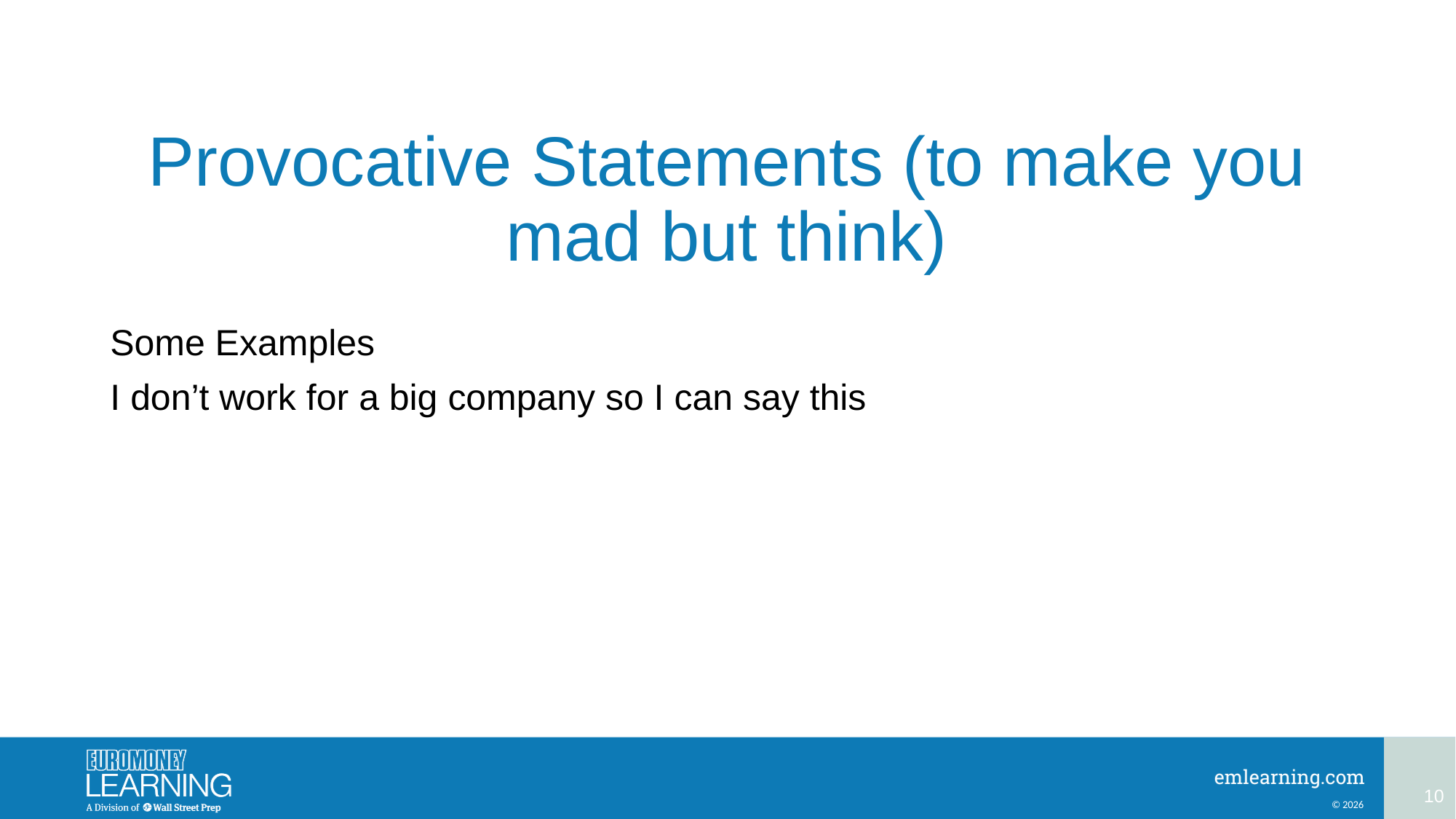

# Provocative Statements (to make you mad but think)
Some Examples
I don’t work for a big company so I can say this
10